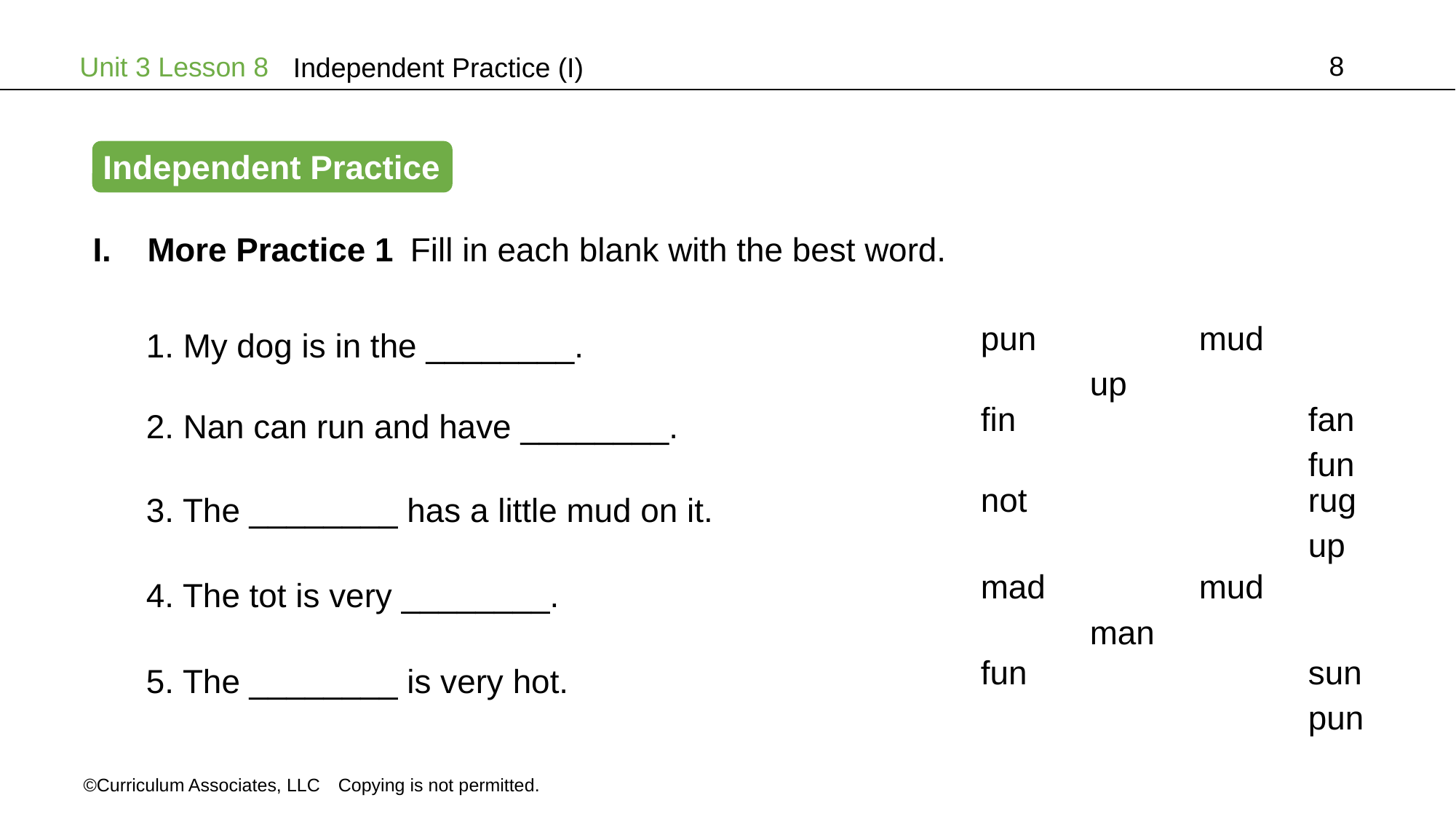

8
# Independent Practice (I)

Independent Practice

More Practice 1 Fill in each blank with the best word.
1. My dog is in the ________.
pun		mud		up
2. Nan can run and have ________.
fin			fan			fun
3. The ________ has a little mud on it.
not			rug			up
4. The tot is very ________.
mad		mud		man
5. The ________ is very hot.
fun			sun			pun